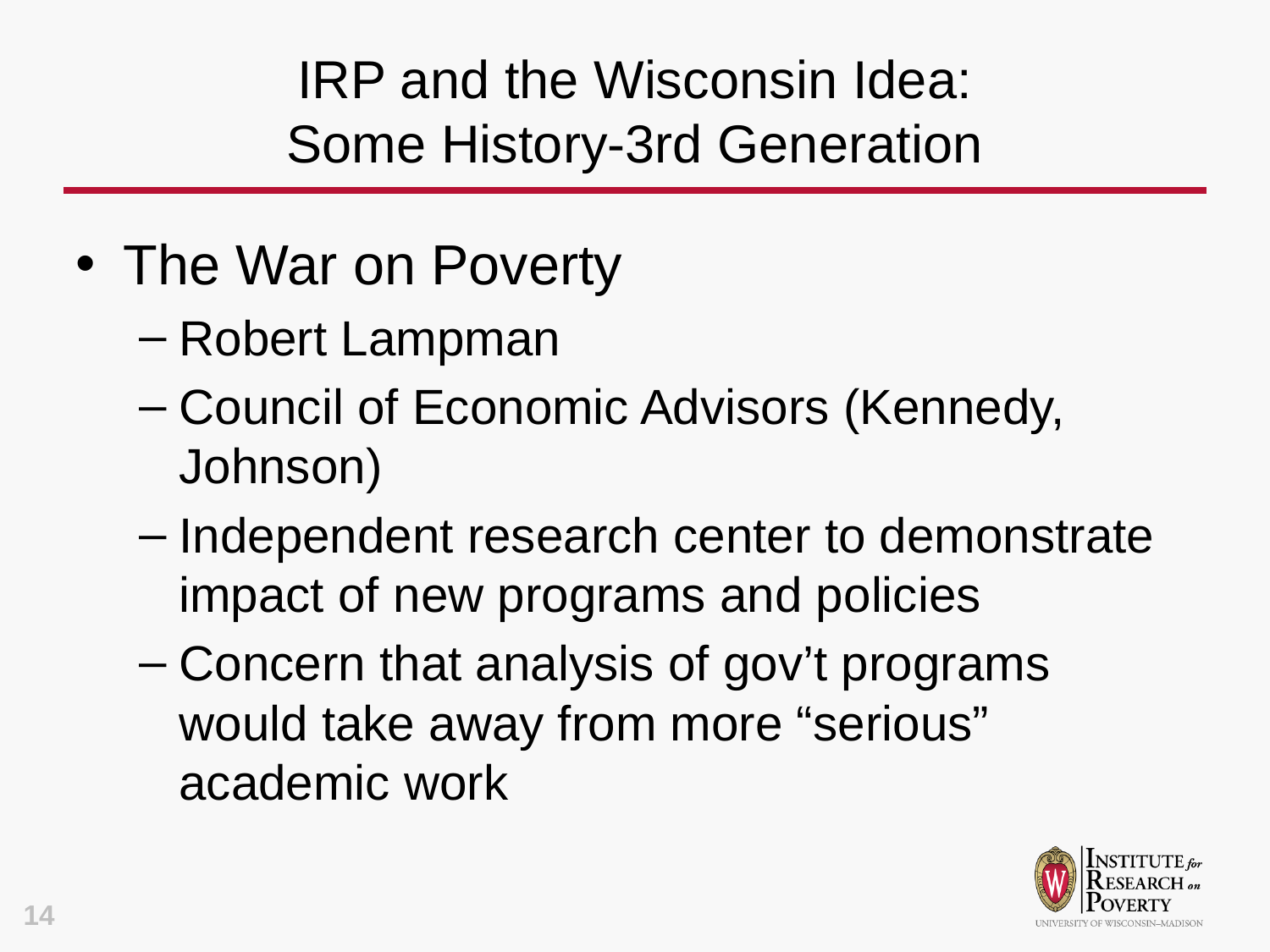

# IRP and the Wisconsin Idea: Some History-3rd Generation
The War on Poverty
Robert Lampman
Council of Economic Advisors (Kennedy, Johnson)
Independent research center to demonstrate impact of new programs and policies
Concern that analysis of gov’t programs would take away from more “serious” academic work
14